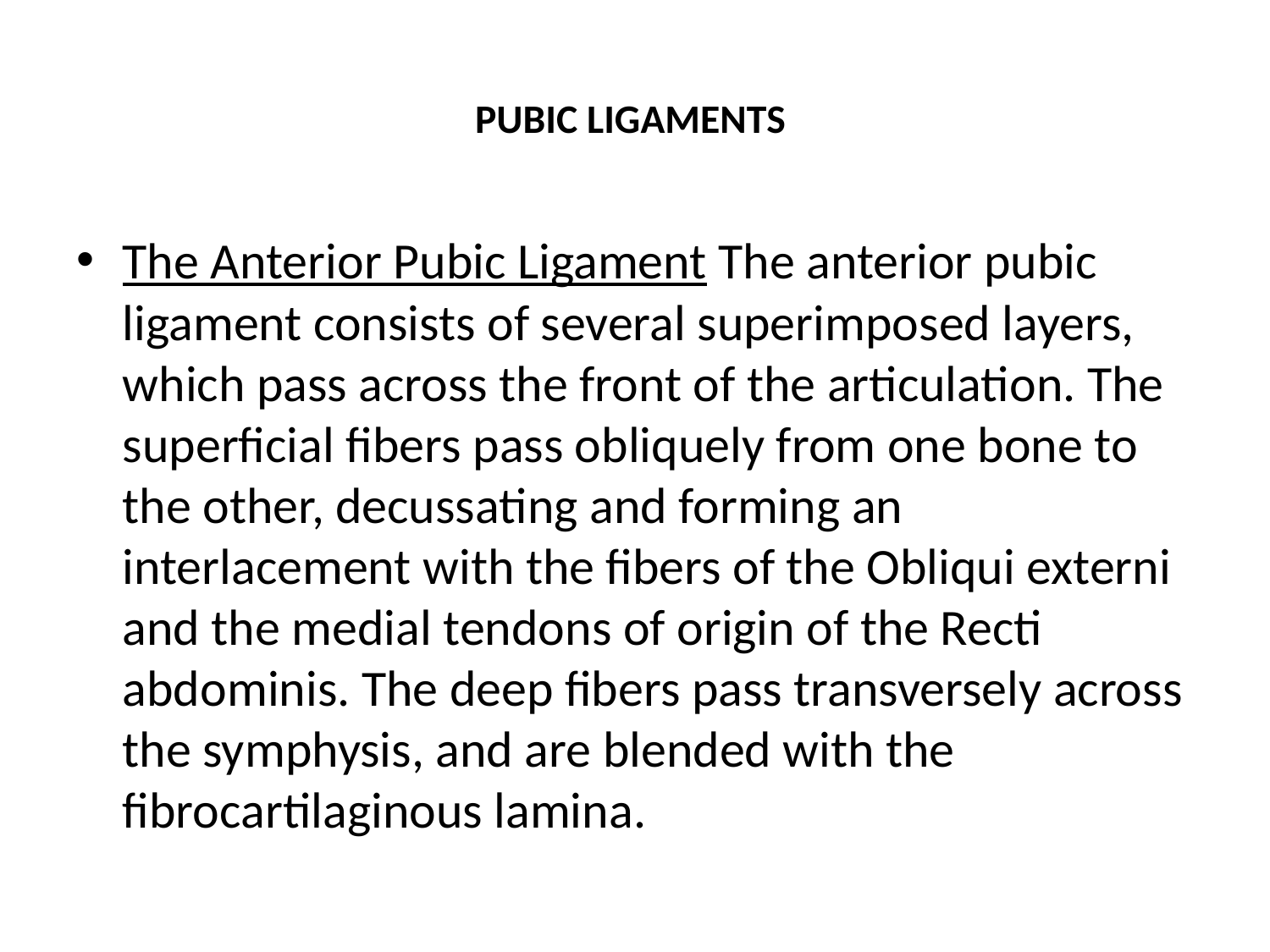

# PUBIC LIGAMENTS
The Anterior Pubic Ligament The anterior pubic ligament consists of several superimposed layers, which pass across the front of the articulation. The superficial fibers pass obliquely from one bone to the other, decussating and forming an interlacement with the fibers of the Obliqui externi and the medial tendons of origin of the Recti abdominis. The deep fibers pass transversely across the symphysis, and are blended with the fibrocartilaginous lamina.